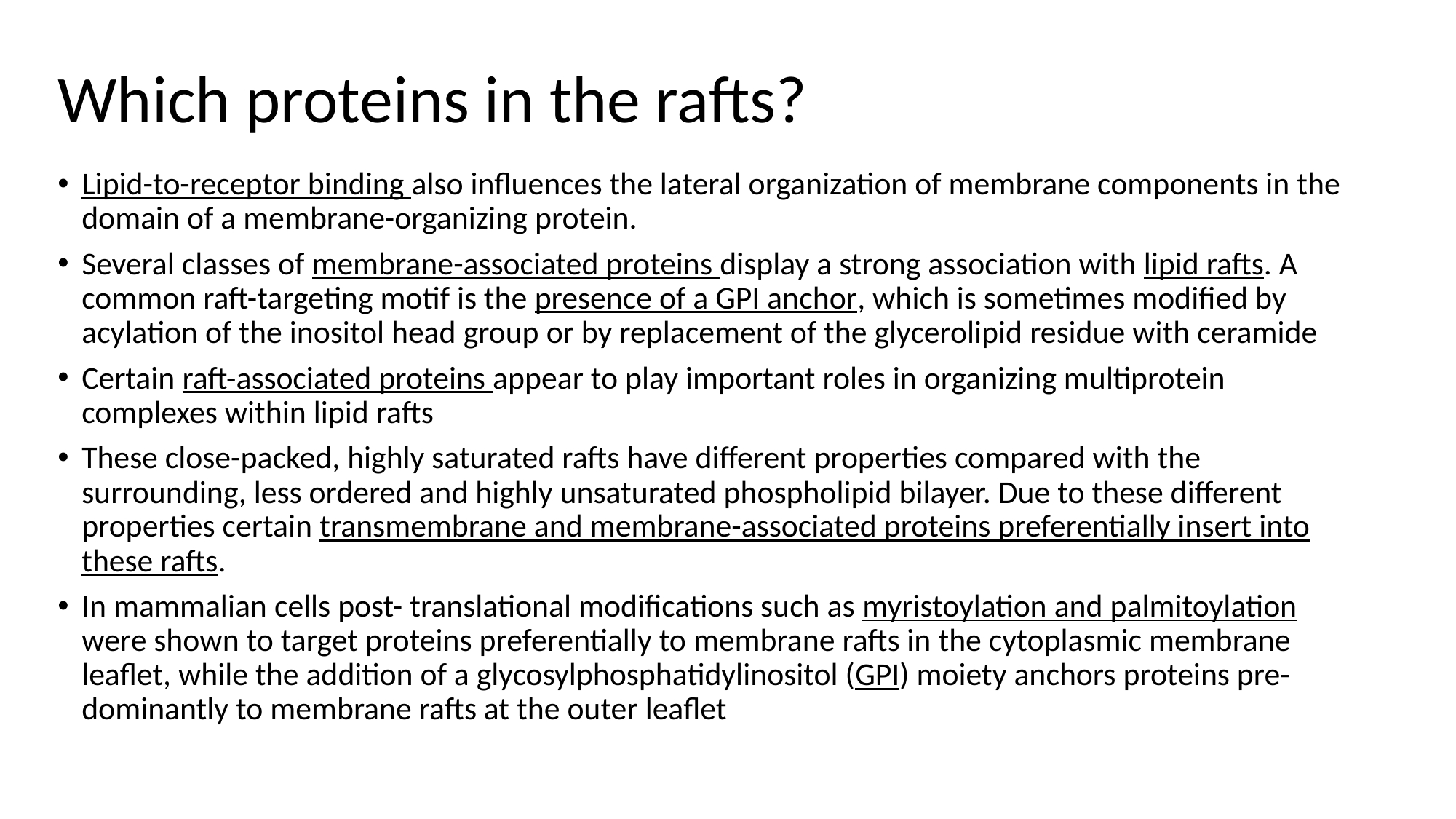

# Which proteins in the rafts?
Lipid-to-receptor binding also influences the lateral organization of membrane components in the domain of a membrane-organizing protein.
Several classes of membrane-associated proteins display a strong association with lipid rafts. A common raft-targeting motif is the presence of a GPI anchor, which is sometimes modified by acylation of the inositol head group or by replacement of the glycerolipid residue with ceramide
Certain raft-associated proteins appear to play important roles in organizing multiprotein complexes within lipid rafts
These close-packed, highly saturated rafts have different properties compared with the surrounding, less ordered and highly unsaturated phospholipid bilayer. Due to these different properties certain transmembrane and membrane-associated proteins preferentially insert into these rafts.
In mammalian cells post- translational modifications such as myristoylation and palmitoylation were shown to target proteins preferentially to membrane rafts in the cytoplasmic membrane leaflet, while the addition of a glycosylphosphatidylinositol (GPI) moiety anchors proteins pre- dominantly to membrane rafts at the outer leaflet